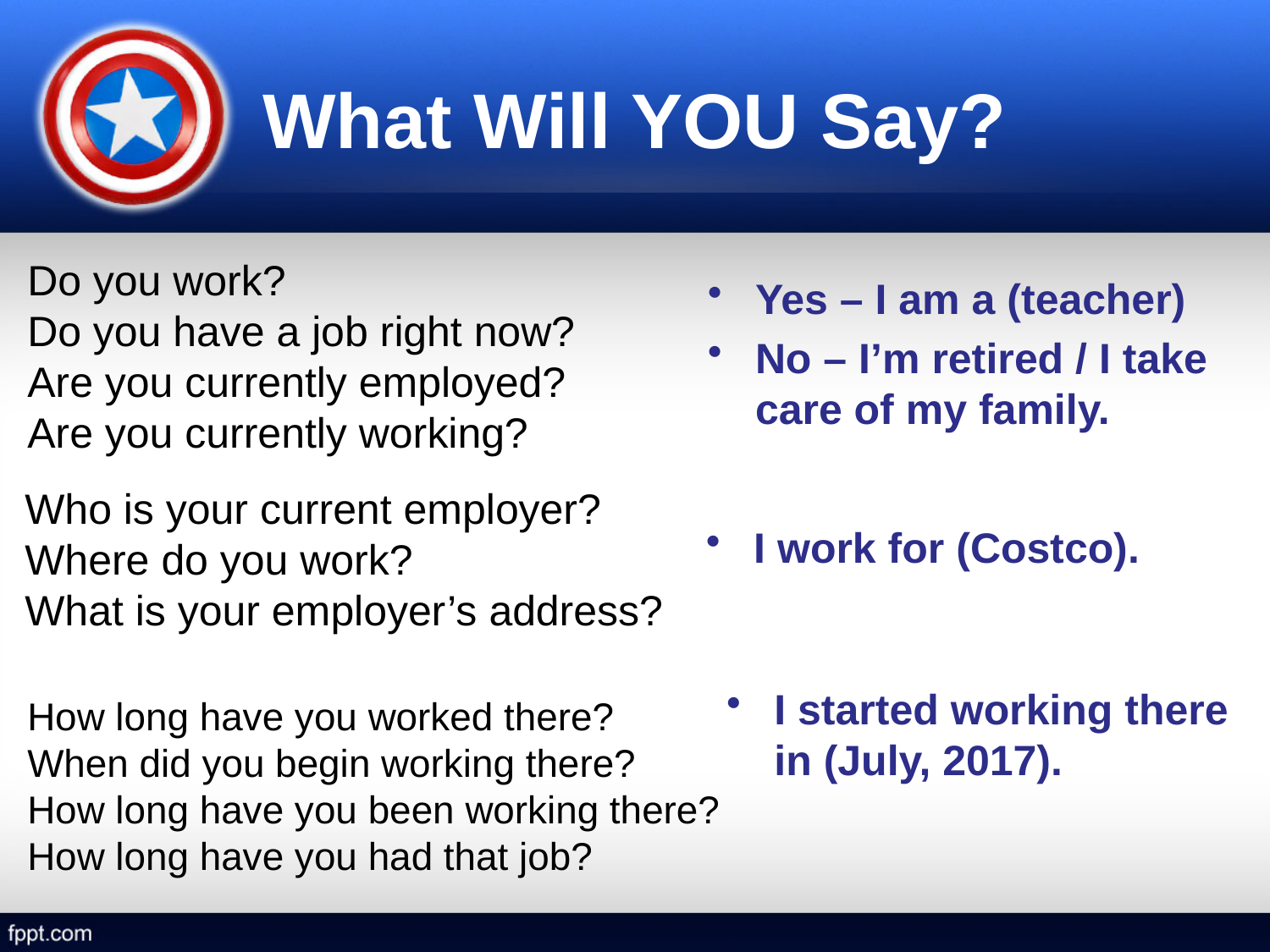

# What Will YOU Say?
Do you work?
Do you have a job right now?
Are you currently employed?
Are you currently working?
Yes – I am a (teacher)
No – I’m retired / I take care of my family.
Who is your current employer?
Where do you work?
What is your employer’s address?
I work for (Costco).
I started working there in (July, 2017).
How long have you worked there?
When did you begin working there?
How long have you been working there?
How long have you had that job?